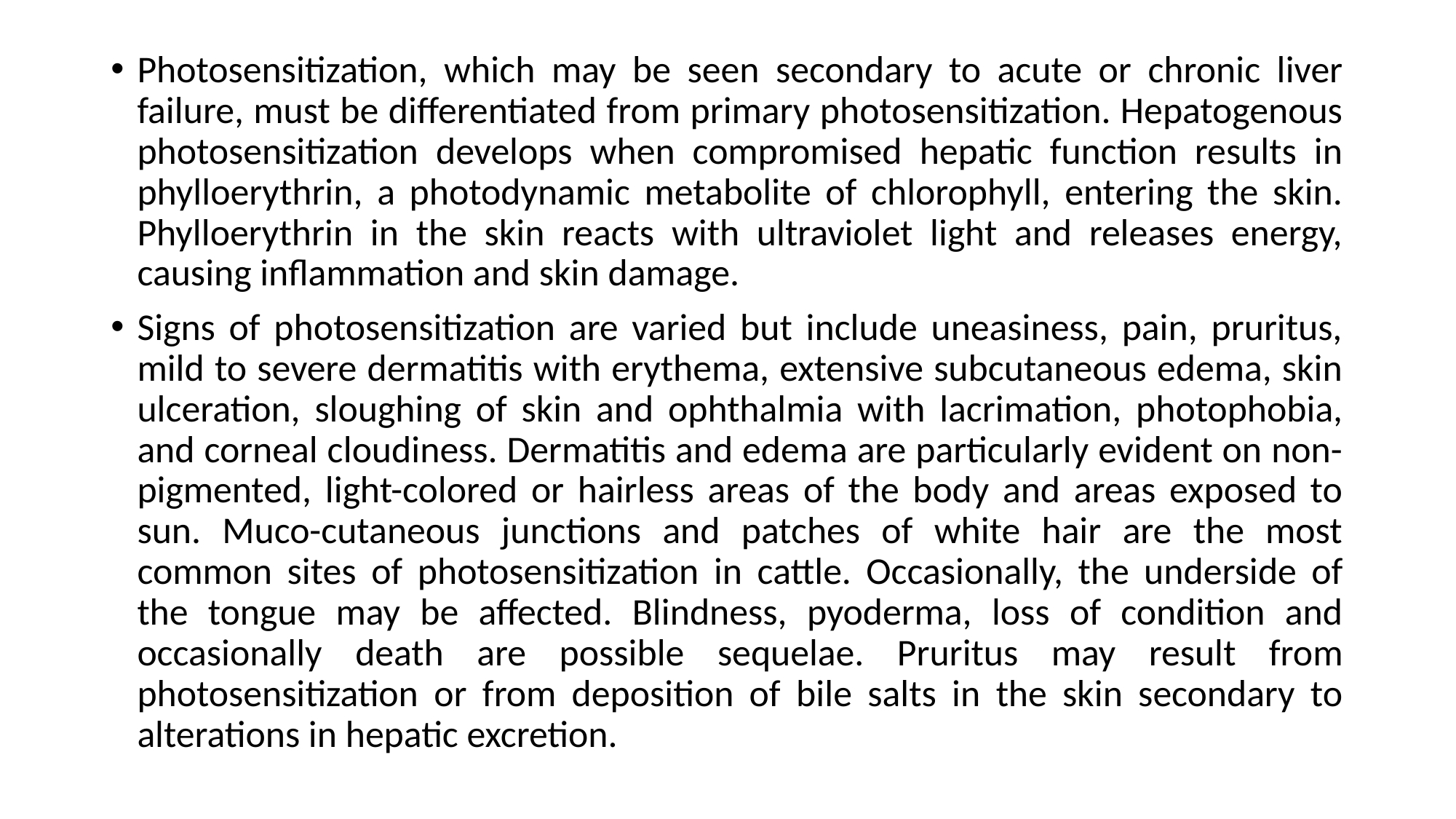

Photosensitization, which may be seen secondary to acute or chronic liver failure, must be differentiated from primary photosensitization. Hepatogenous photosensitization develops when compromised hepatic function results in phylloerythrin, a photodynamic metabolite of chlorophyll, entering the skin. Phylloerythrin in the skin reacts with ultraviolet light and releases energy, causing inflammation and skin damage.
Signs of photosensitization are varied but include uneasiness, pain, pruritus, mild to severe dermatitis with erythema, extensive subcutaneous edema, skin ulceration, sloughing of skin and ophthalmia with lacrimation, photophobia, and corneal cloudiness. Dermatitis and edema are particularly evident on non-pigmented, light-colored or hairless areas of the body and areas exposed to sun. Muco-cutaneous junctions and patches of white hair are the most common sites of photosensitization in cattle. Occasionally, the underside of the tongue may be affected. Blindness, pyoderma, loss of condition and occasionally death are possible sequelae. Pruritus may result from photosensitization or from deposition of bile salts in the skin secondary to alterations in hepatic excretion.